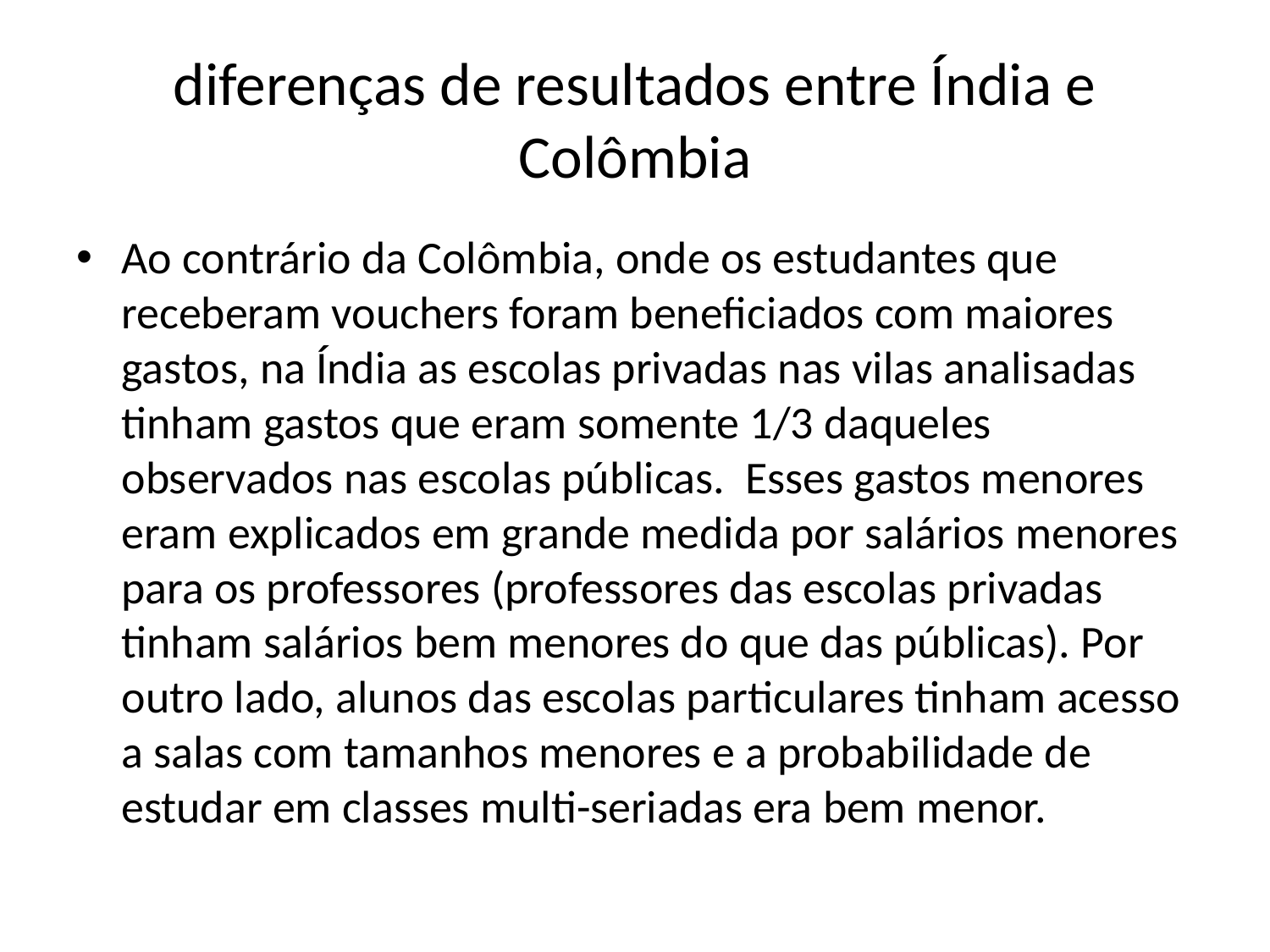

# diferenças de resultados entre Índia e Colômbia
Ao contrário da Colômbia, onde os estudantes que receberam vouchers foram beneficiados com maiores gastos, na Índia as escolas privadas nas vilas analisadas tinham gastos que eram somente 1/3 daqueles observados nas escolas públicas.  Esses gastos menores eram explicados em grande medida por salários menores para os professores (professores das escolas privadas tinham salários bem menores do que das públicas). Por outro lado, alunos das escolas particulares tinham acesso a salas com tamanhos menores e a probabilidade de estudar em classes multi-seriadas era bem menor.